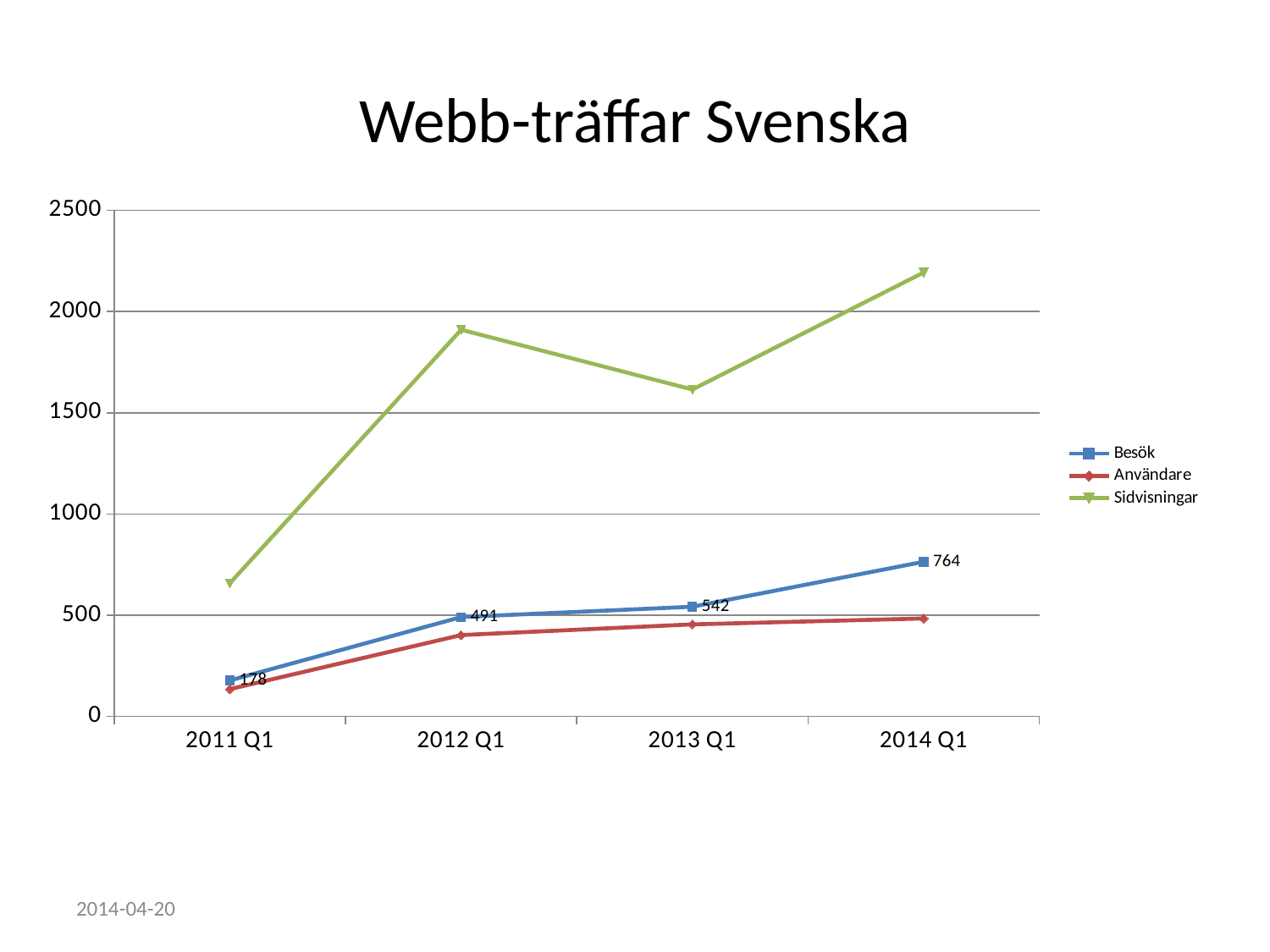

# Webb-träffar Svenska

### Chart

| Category | Besök | Användare | Sidvisningar |
|---|---|---|---|
| 2011 Q1 | 178.0 | 135.0 | 658.0 |
| 2012 Q1 | 491.0 | 402.0 | 1910.0 |
| 2013 Q1 | 542.0 | 455.0 | 1615.0 |
| 2014 Q1 | 764.0 | 484.0 | 2193.0 |
2014-04-20